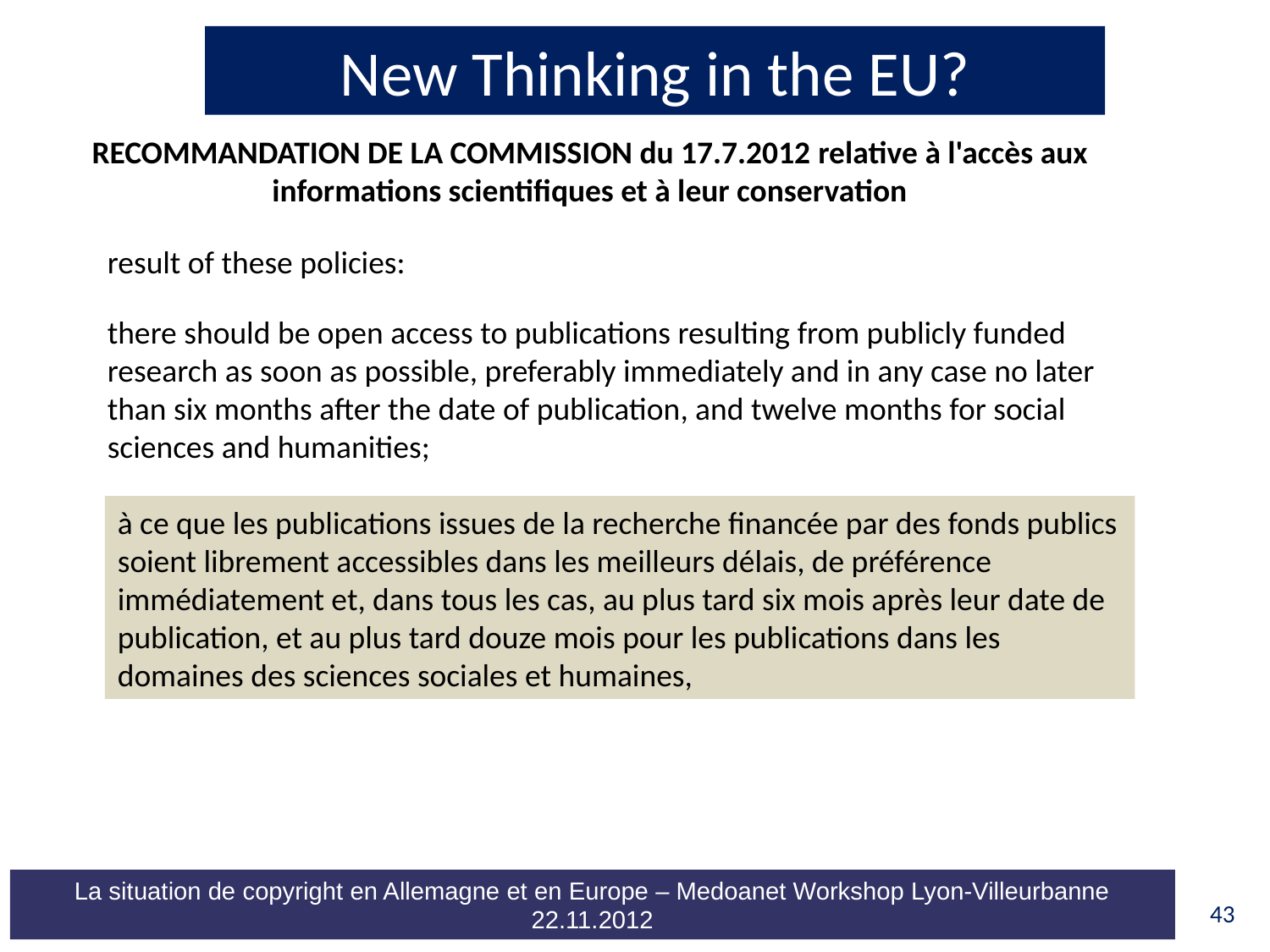

New Thinking in the EU?
RECOMMANDATION DE LA COMMISSION du 17.7.2012 relative à l'accès aux informations scientifiques et à leur conservation
result of these policies:
there should be open access to publications resulting from publicly funded research as soon as possible, preferably immediately and in any case no later than six months after the date of publication, and twelve months for social sciences and humanities;
à ce que les publications issues de la recherche financée par des fonds publics soient librement accessibles dans les meilleurs délais, de préférence immédiatement et, dans tous les cas, au plus tard six mois après leur date de publication, et au plus tard douze mois pour les publications dans les domaines des sciences sociales et humaines,

43